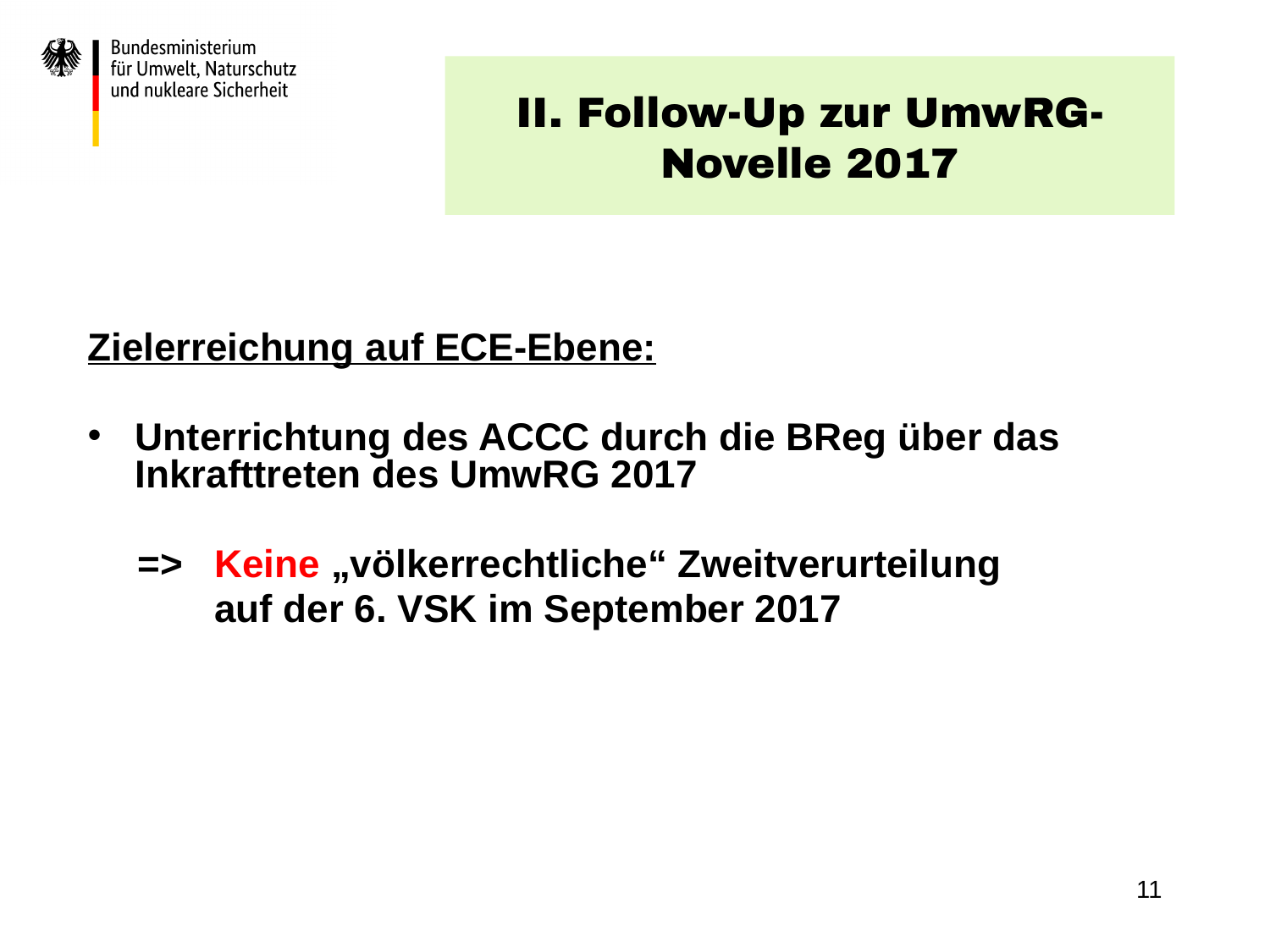

# II. Follow-Up zur UmwRG-Novelle 2017

Zielerreichung auf ECE-Ebene:

Unterrichtung des ACCC durch die BReg über das Inkrafttreten des UmwRG 2017

=> 	Keine „völkerrechtliche“ Zweitverurteilung
	auf der 6. VSK im September 2017
11